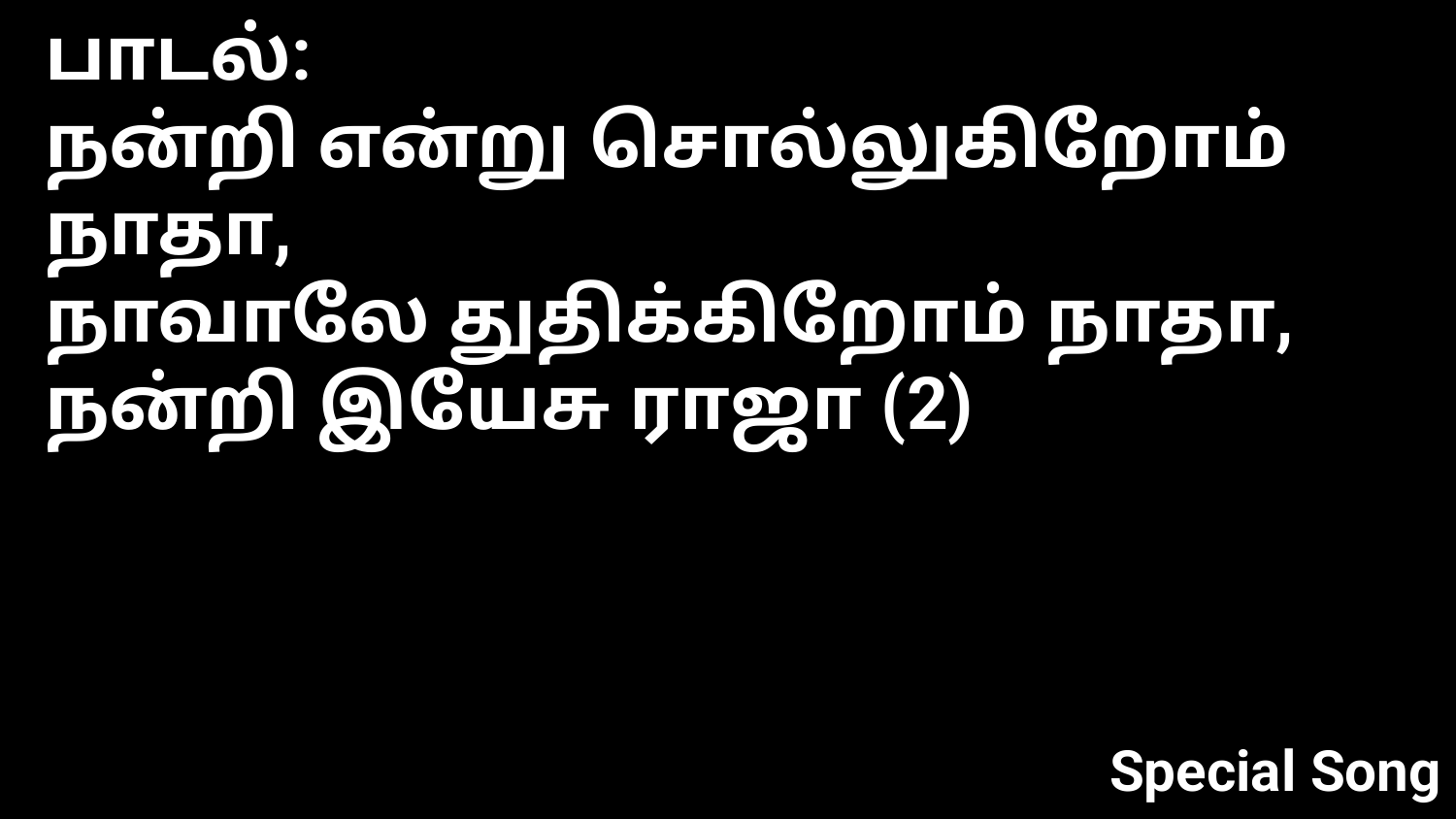

பாடல்:
நன்றி என்று சொல்லுகிறோம் நாதா,
நாவாலே துதிக்கிறோம் நாதா,
நன்றி இயேசு ராஜா (2)

Special Song